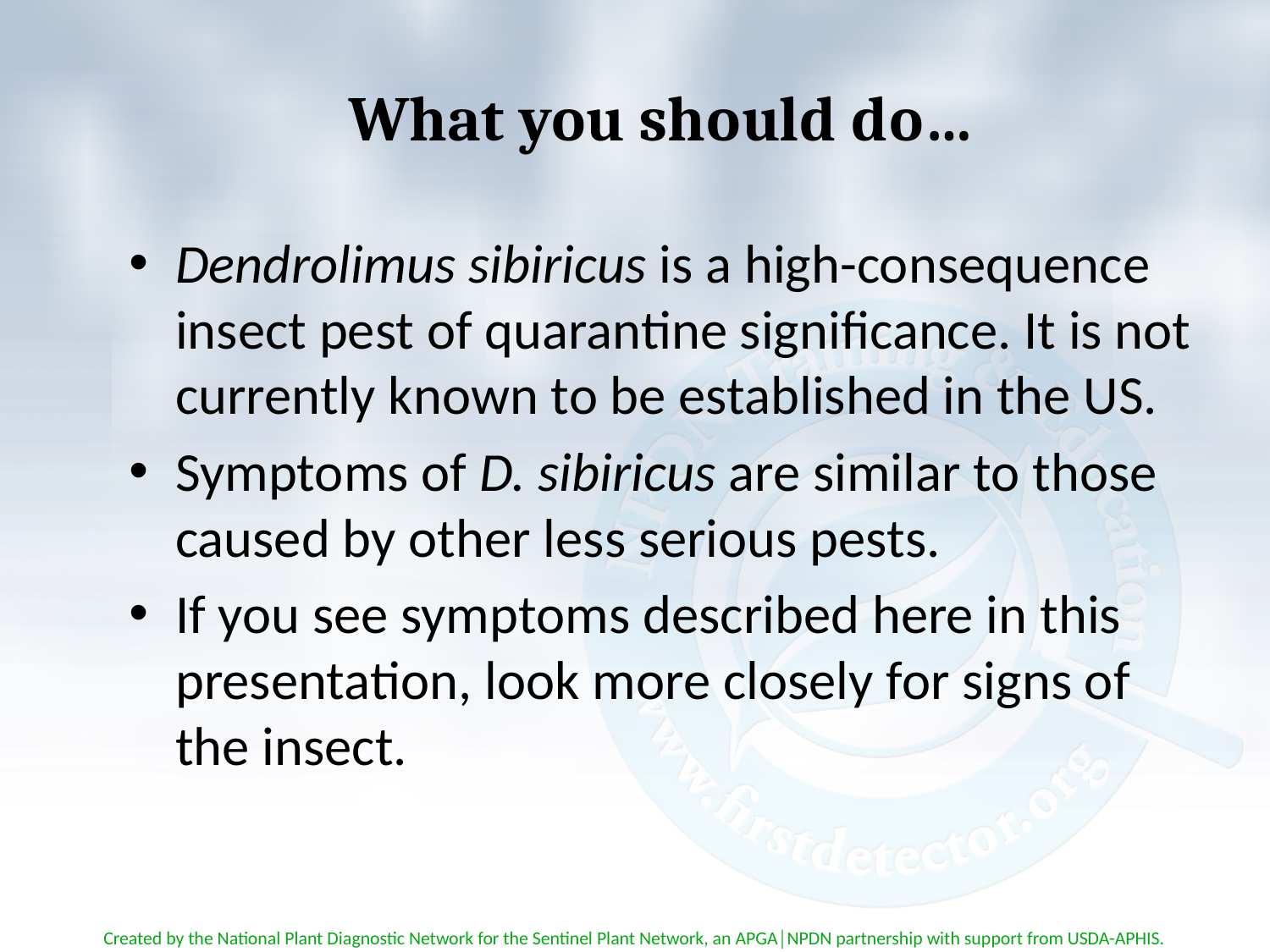

# What you should do…
Dendrolimus sibiricus is a high-consequence insect pest of quarantine significance. It is not currently known to be established in the US.
Symptoms of D. sibiricus are similar to those caused by other less serious pests.
If you see symptoms described here in this presentation, look more closely for signs of the insect.